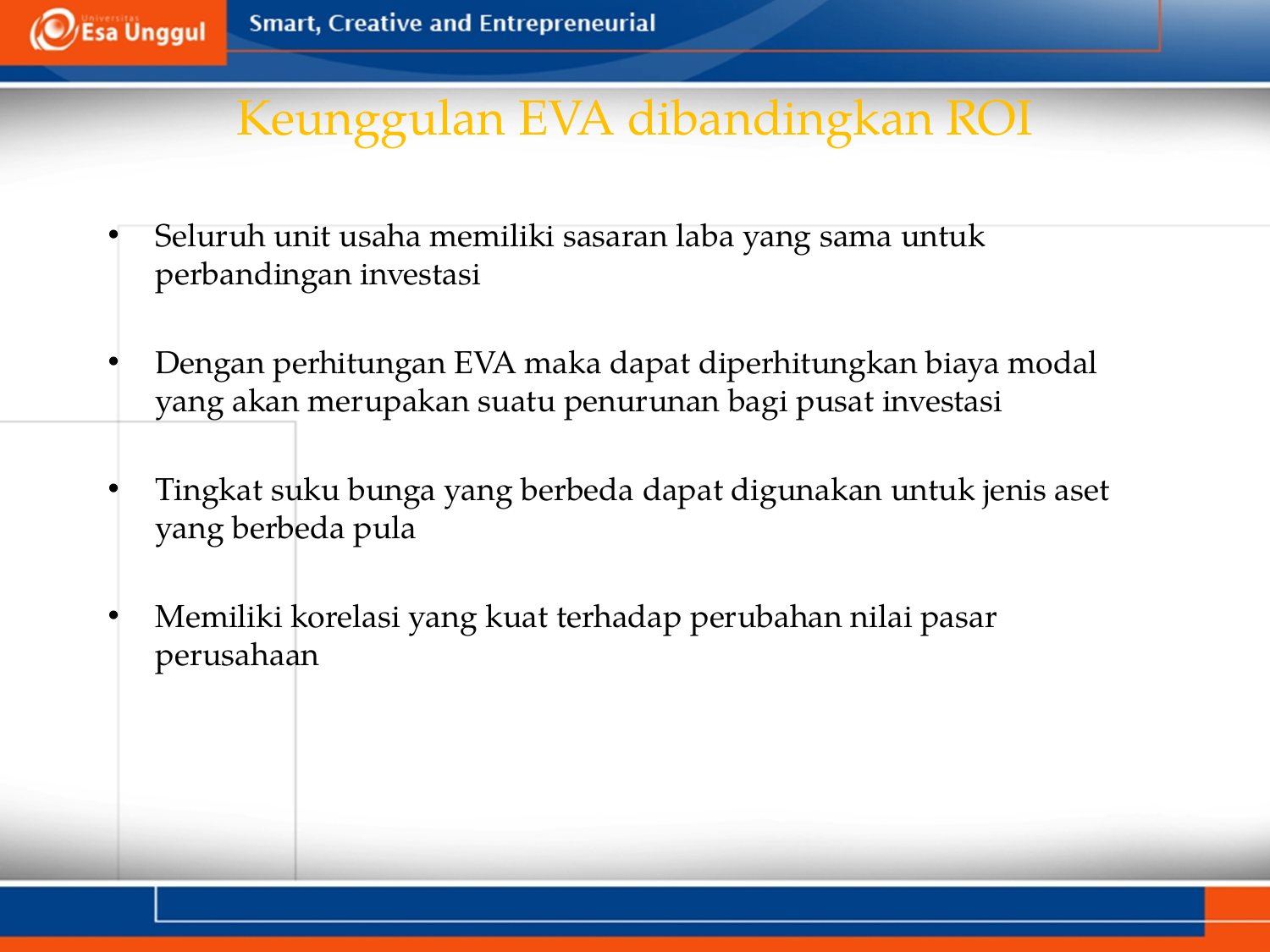

# Keunggulan EVA dibandingkan ROI
Seluruh unit usaha memiliki sasaran laba yang sama untuk perbandingan investasi

Dengan perhitungan EVA maka dapat diperhitungkan biaya modal yang akan merupakan suatu penurunan bagi pusat investasi

Tingkat suku bunga yang berbeda dapat digunakan untuk jenis aset yang berbeda pula

Memiliki korelasi yang kuat terhadap perubahan nilai pasar perusahaan